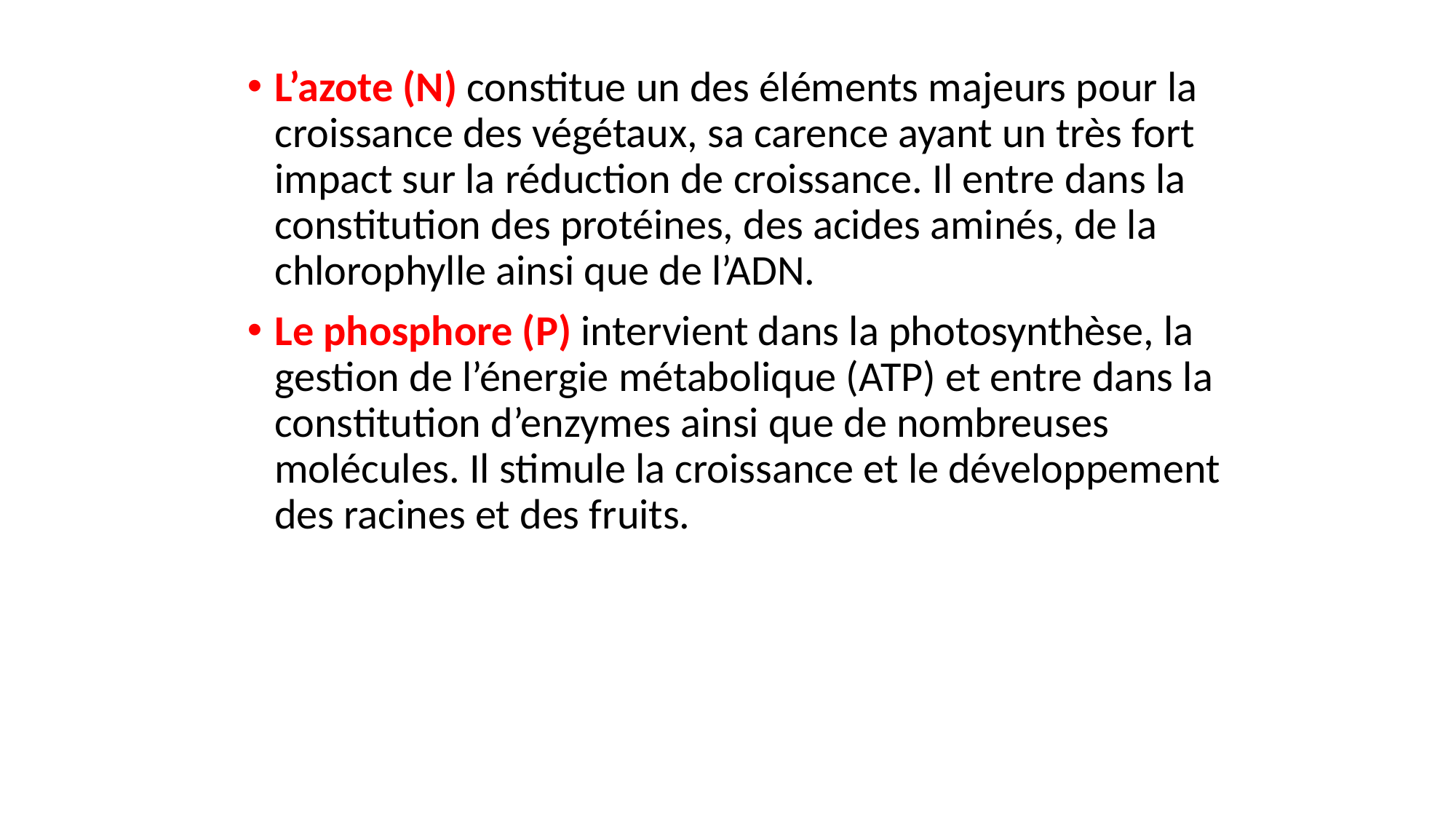

L’azote (N) constitue un des éléments majeurs pour la croissance des végétaux, sa carence ayant un très fort impact sur la réduction de croissance. Il entre dans la constitution des protéines, des acides aminés, de la chlorophylle ainsi que de l’ADN.
Le phosphore (P) intervient dans la photosynthèse, la gestion de l’énergie métabolique (ATP) et entre dans la constitution d’enzymes ainsi que de nombreuses molécules. Il stimule la croissance et le développement des racines et des fruits.